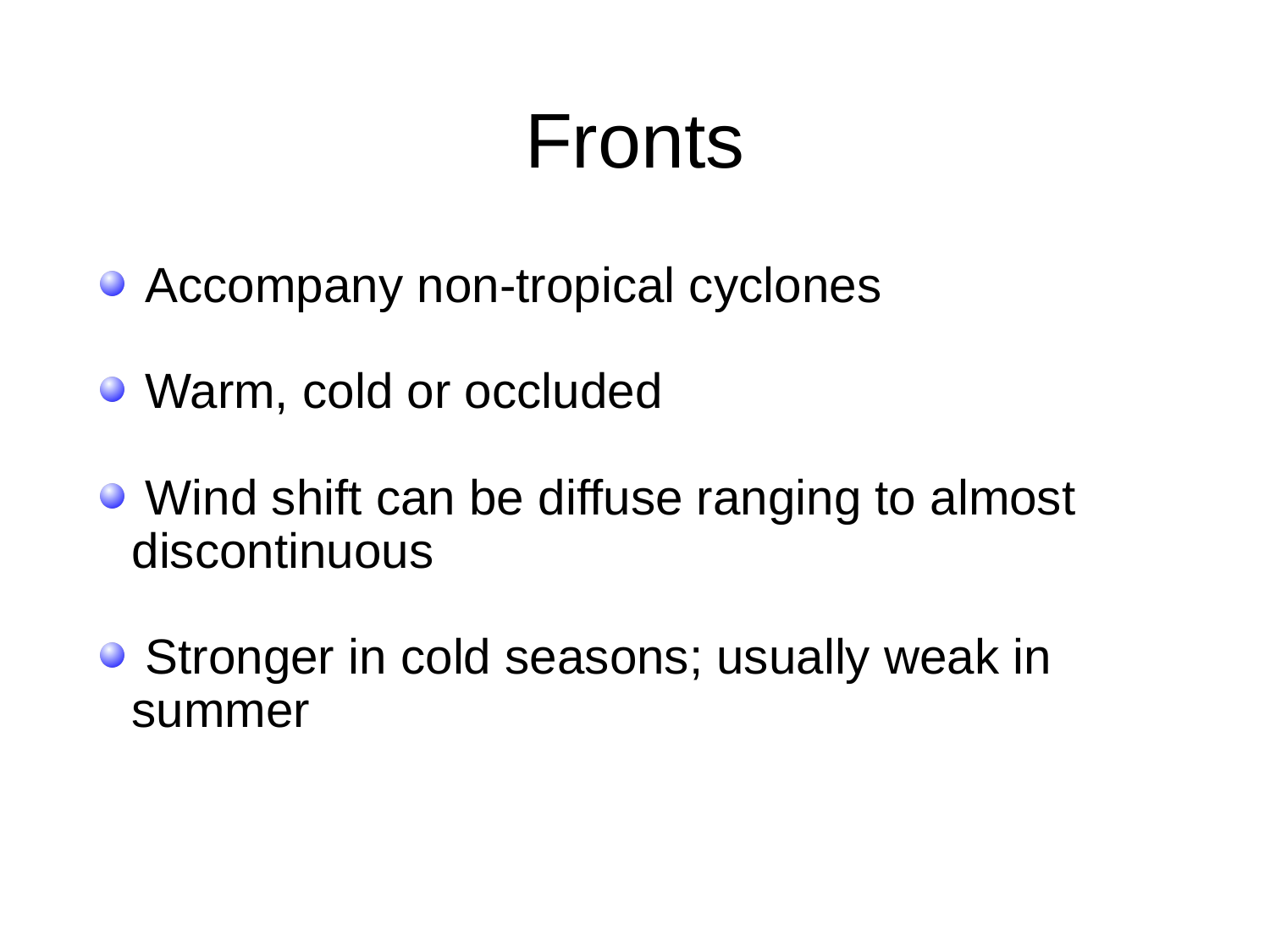

# Fronts
 Accompany non-tropical cyclones
 Warm, cold or occluded
 Wind shift can be diffuse ranging to almost 	discontinuous
 Stronger in cold seasons; usually weak in 	summer